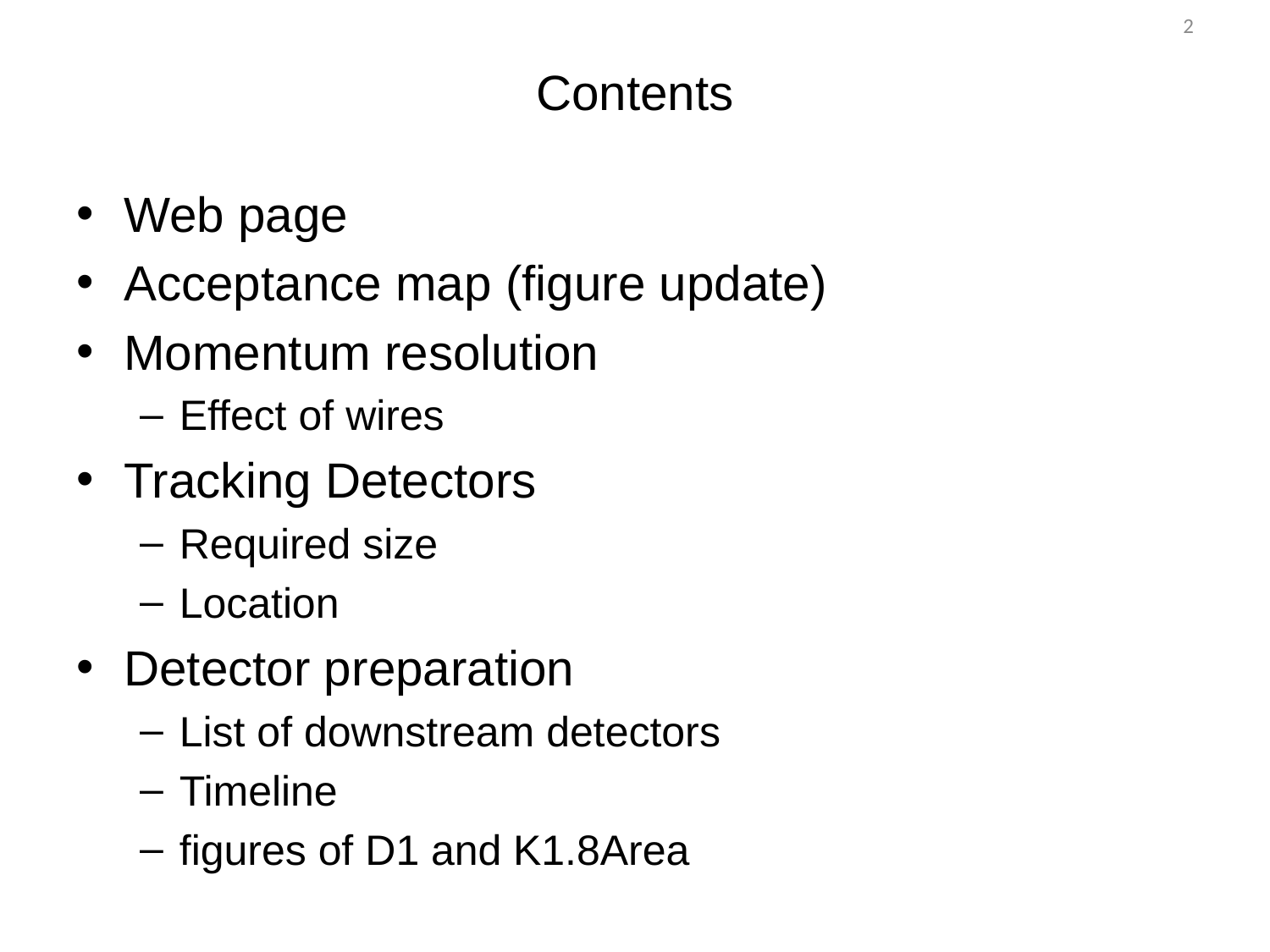

2
# Contents
Web page
Acceptance map (figure update)
Momentum resolution
Effect of wires
Tracking Detectors
Required size
Location
Detector preparation
List of downstream detectors
Timeline
figures of D1 and K1.8Area